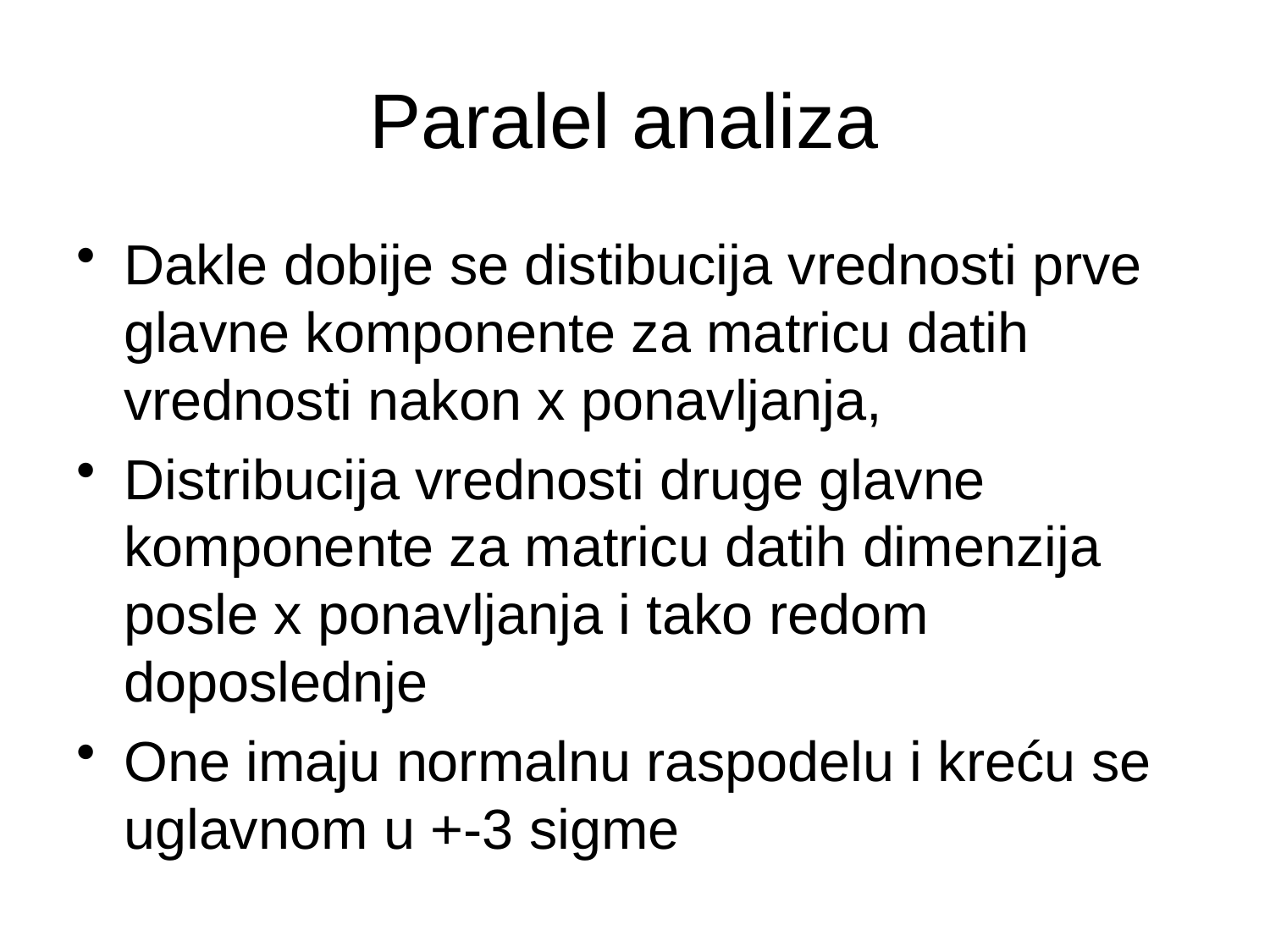

# Paralel analiza
Dakle dobije se distibucija vrednosti prve glavne komponente za matricu datih vrednosti nakon x ponavljanja,
Distribucija vrednosti druge glavne komponente za matricu datih dimenzija posle x ponavljanja i tako redom doposlednje
One imaju normalnu raspodelu i kreću se uglavnom u +-3 sigme